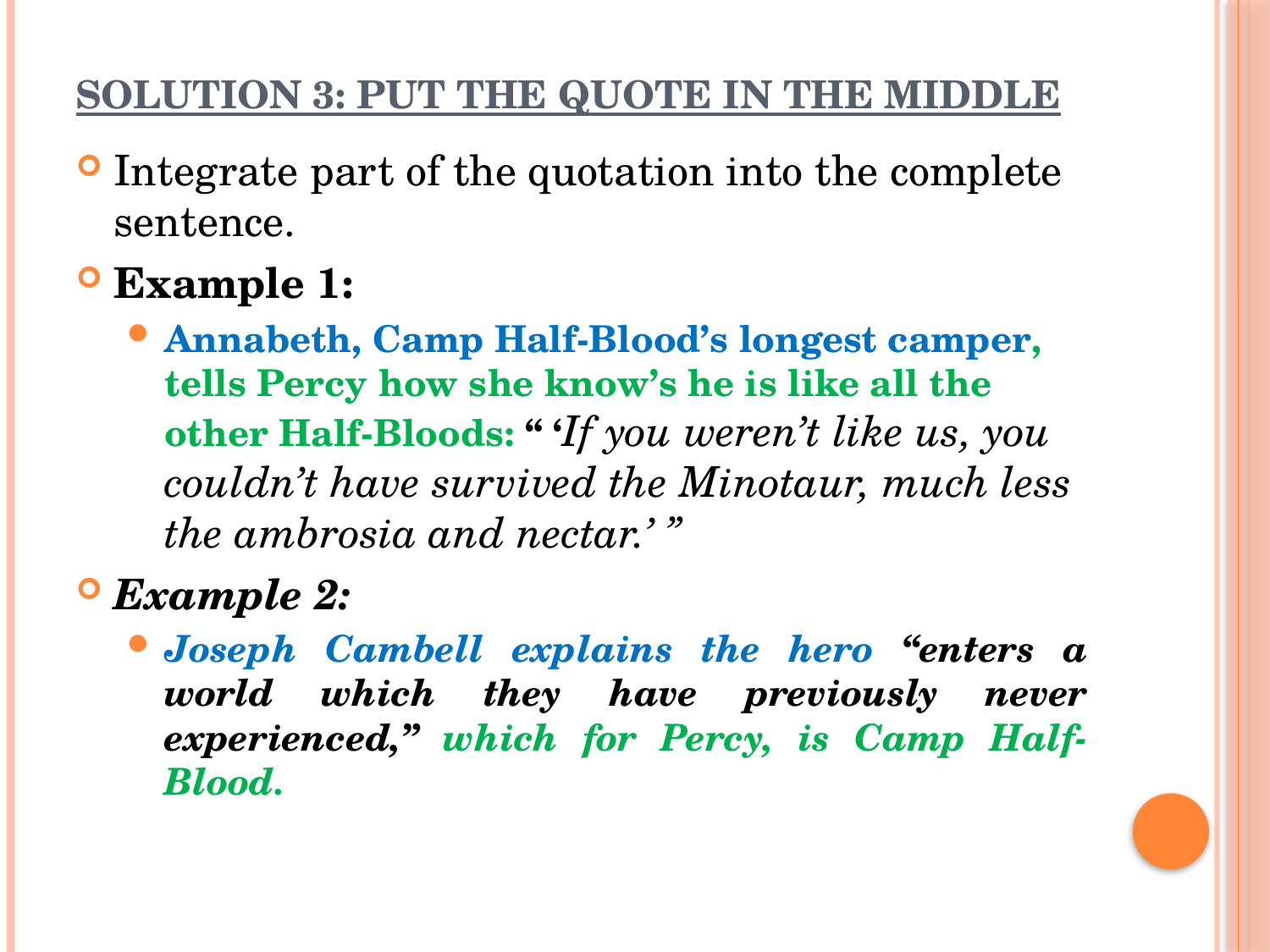

# SOLUTION 3: Put the Quote in the Middle
Integrate part of the quotation into the complete sentence.
Example 1:
Annabeth, Camp Half-Blood’s longest camper, tells Percy how she know’s he is like all the other Half-Bloods: “ ‘If you weren’t like us, you couldn’t have survived the Minotaur, much less the ambrosia and nectar.’ ”
Example 2:
Joseph Cambell explains the hero “enters a world which they have previously never experienced,” which for Percy, is Camp Half-Blood.